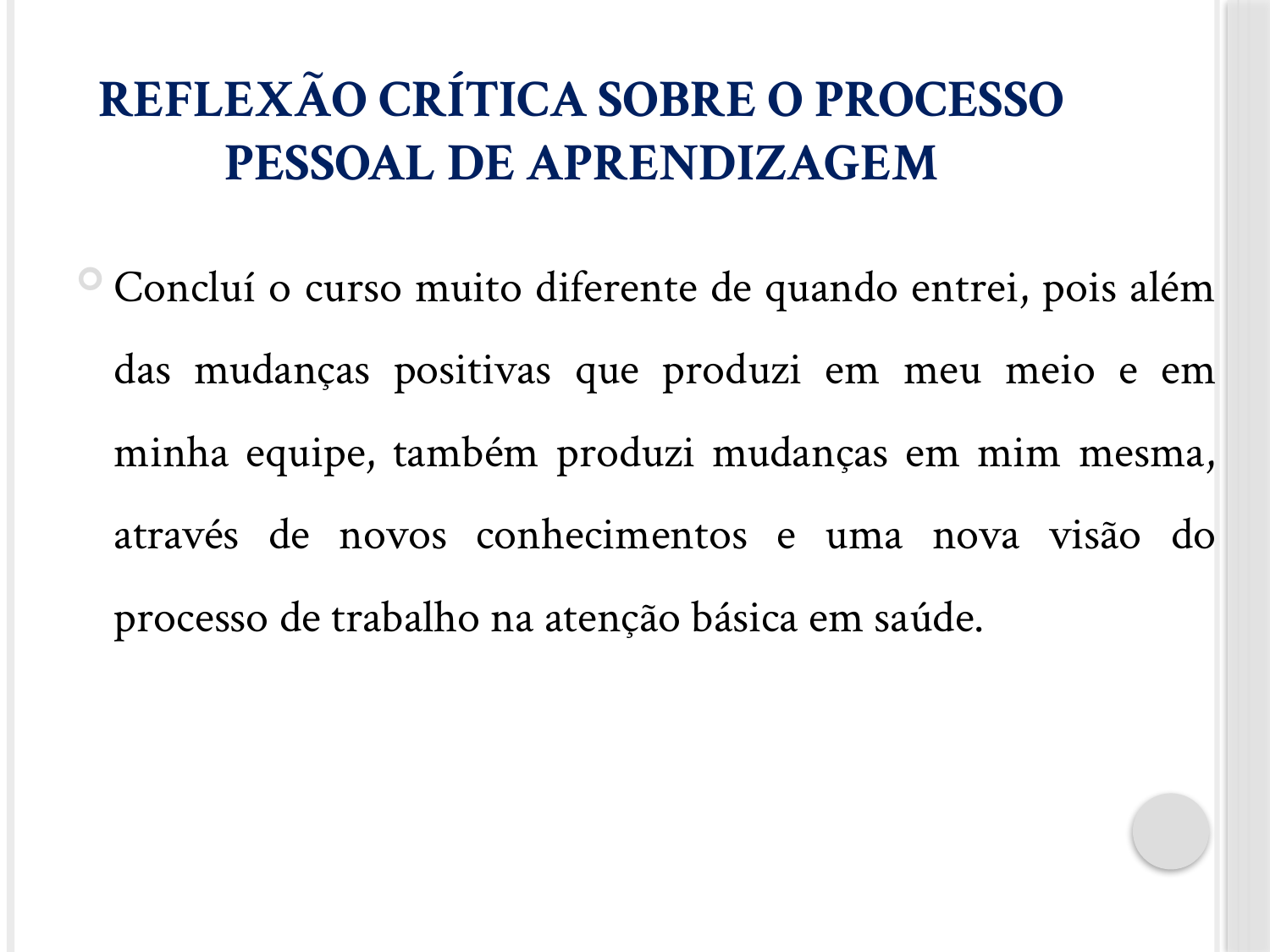

# Reflexão crítica sobre o processo pessoal de aprendizagem
Concluí o curso muito diferente de quando entrei, pois além das mudanças positivas que produzi em meu meio e em minha equipe, também produzi mudanças em mim mesma, através de novos conhecimentos e uma nova visão do processo de trabalho na atenção básica em saúde.